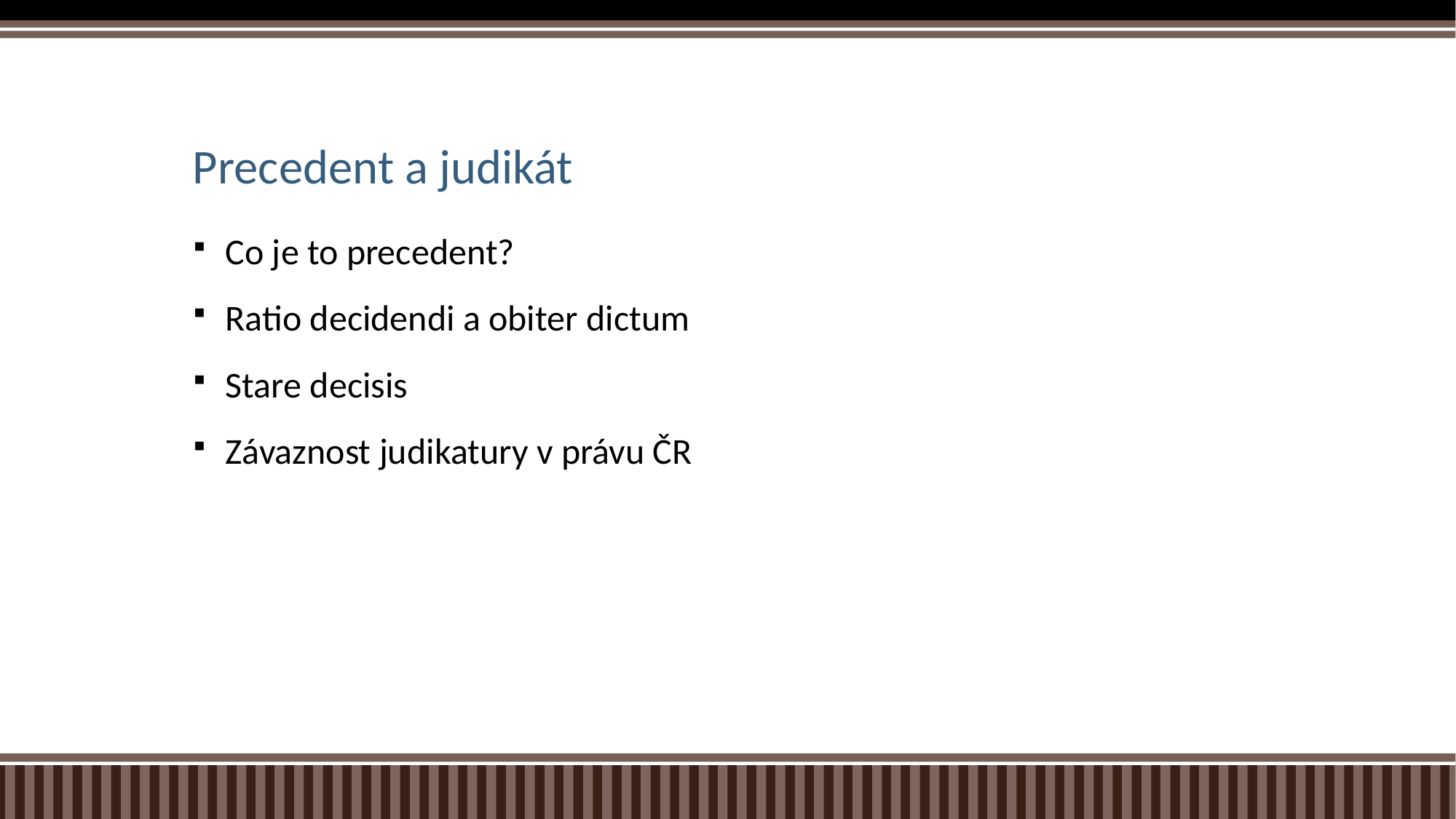

# Precedent a judikát
Co je to precedent?
Ratio decidendi a obiter dictum
Stare decisis
Závaznost judikatury v právu ČR